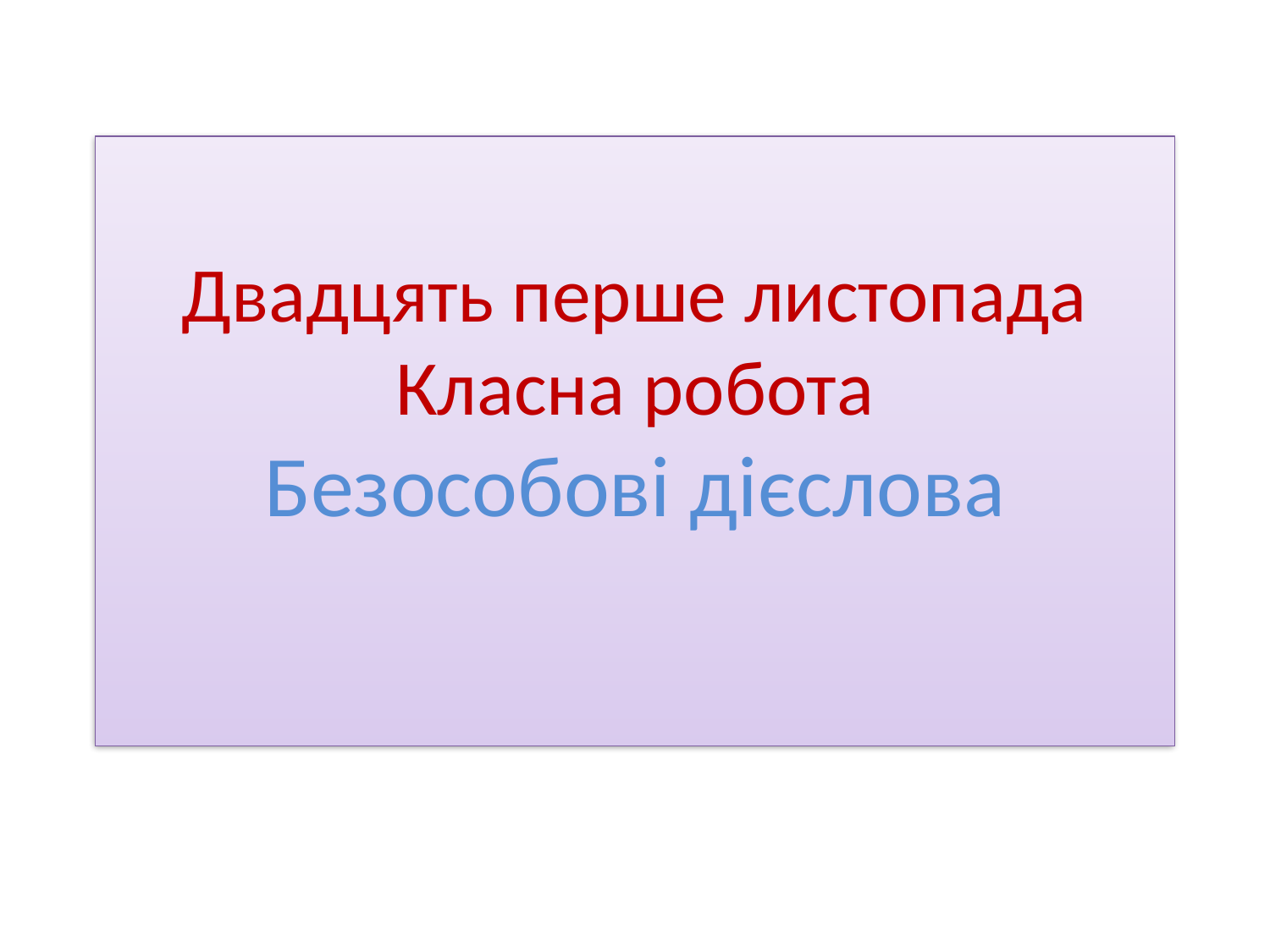

# Двадцять перше листопада Класна робота Безособові дієслова